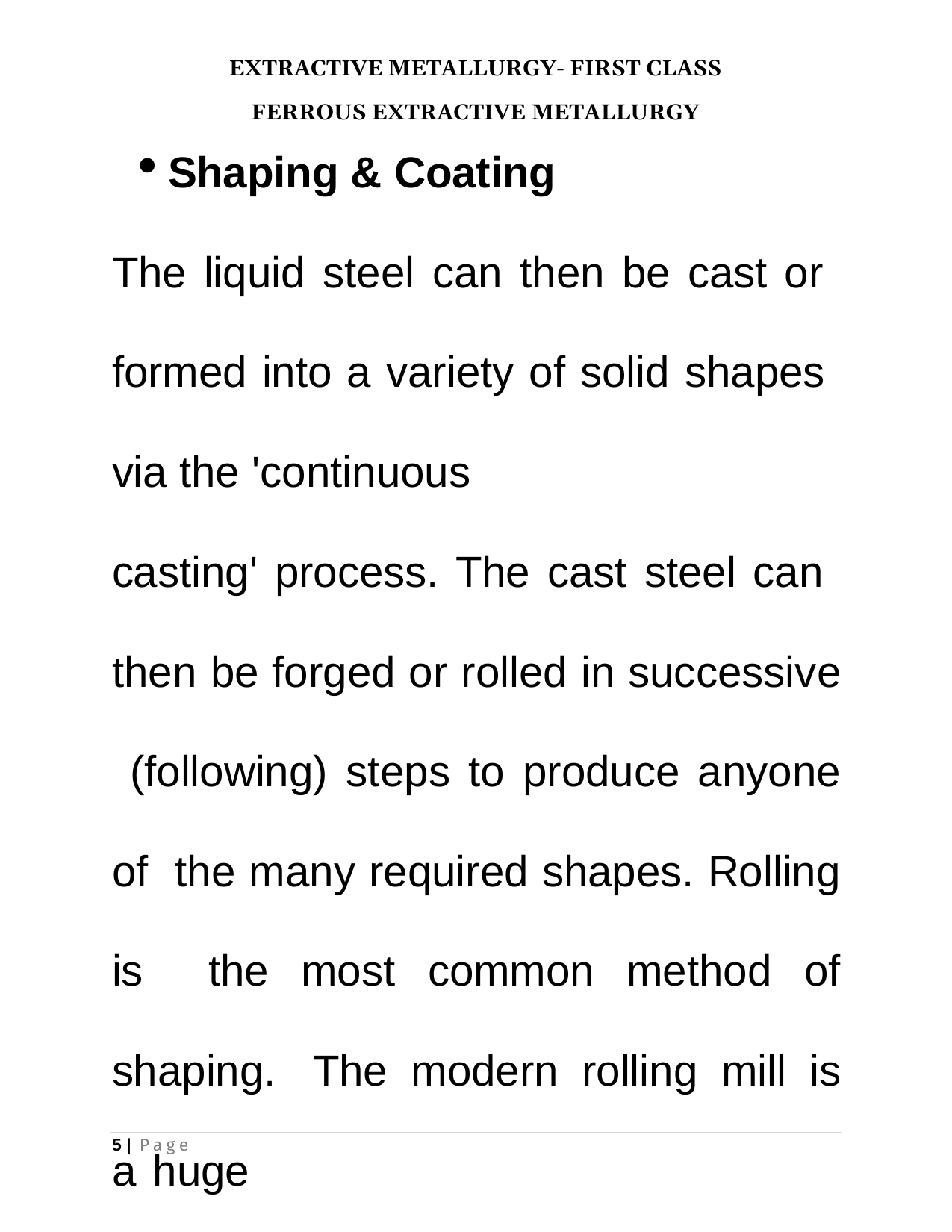

EXTRACTIVE METALLURGY- FIRST CLASS
FERROUS EXTRACTIVE METALLURGY
Shaping & Coating
The liquid steel can then be cast or  formed into a variety of solid shapes  via the 'continuous
casting' process. The cast steel can  then be forged or rolled in successive  (following) steps to produce anyone of  the many required shapes. Rolling is  the most common method of shaping.  The modern rolling mill is a huge

5 | P a g e